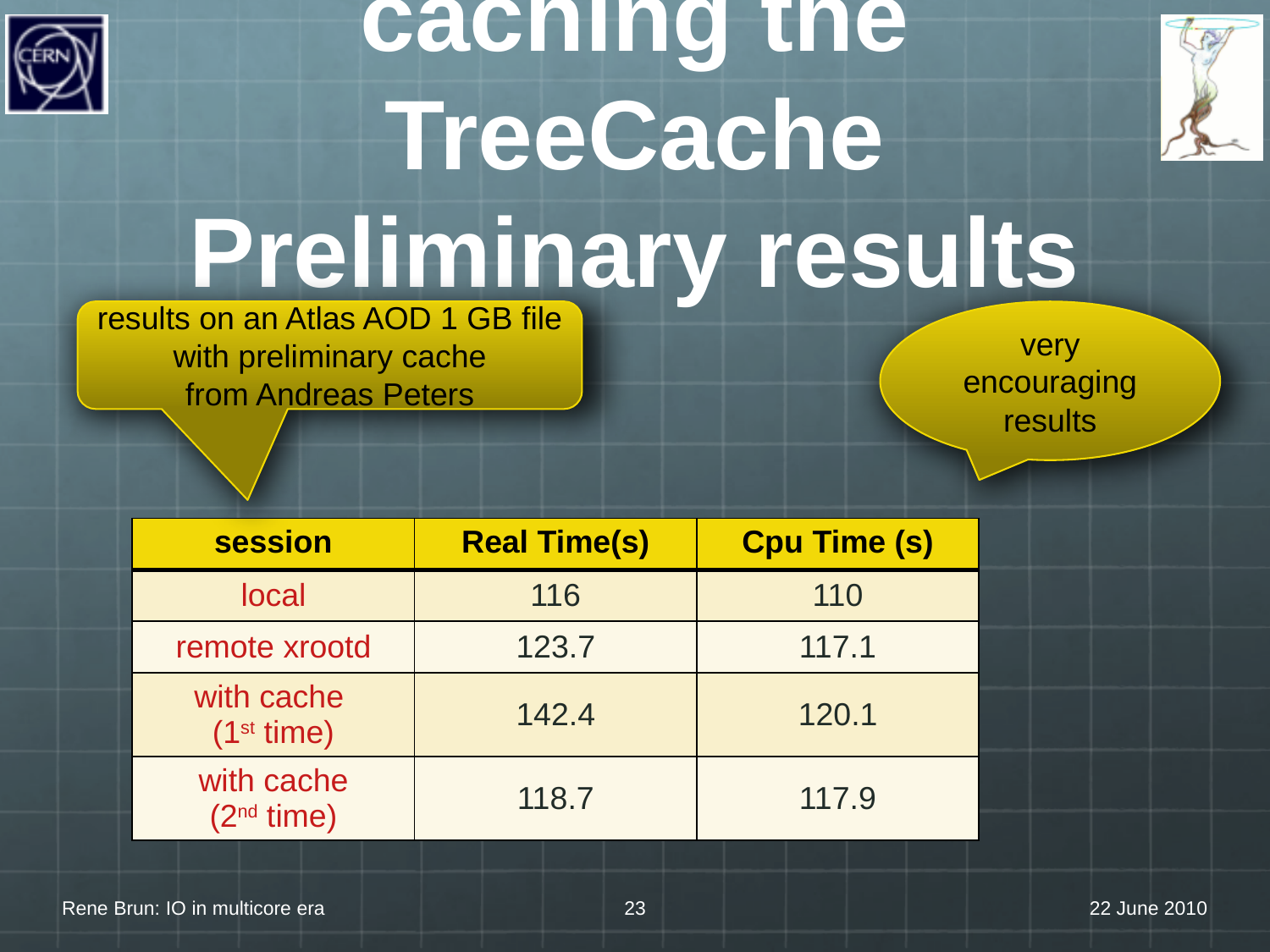

# caching the TreeCache Preliminary results
results on an Atlas AOD 1 GB file
with preliminary cache
from Andreas Peters
very encouraging results
| session | Real Time(s) | Cpu Time (s) |
| --- | --- | --- |
| local | 116 | 110 |
| remote xrootd | 123.7 | 117.1 |
| with cache (1st time) | 142.4 | 120.1 |
| with cache (2nd time) | 118.7 | 117.9 |
Rene Brun: IO in multicore era
23
22 June 2010